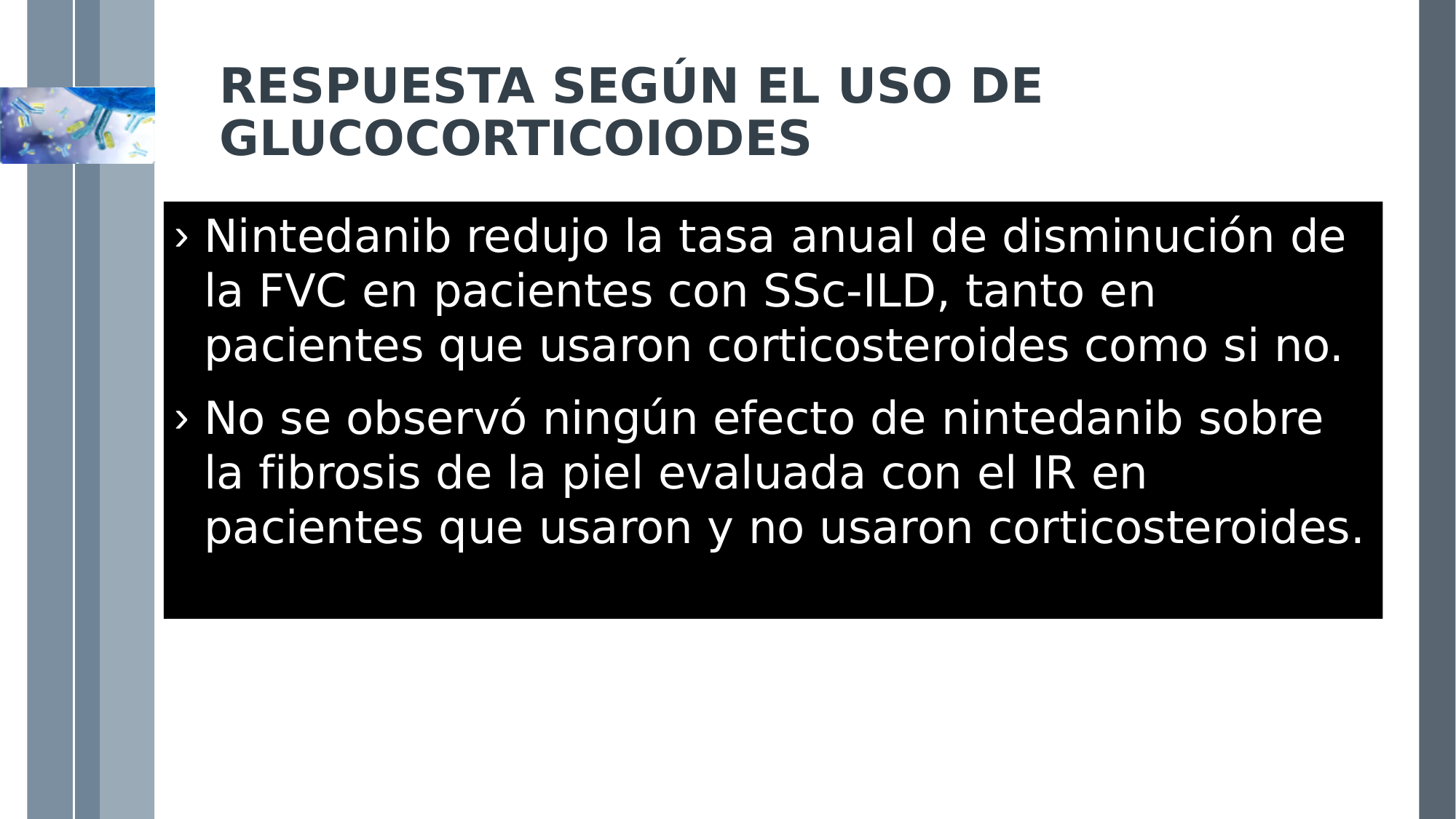

RESPUESTA SEGÚN EL USO DE GLUCOCORTICOIODES
Nintedanib redujo la tasa anual de disminución de la FVC en pacientes con SSc-ILD, tanto en pacientes que usaron corticosteroides como si no.
No se observó ningún efecto de nintedanib sobre la fibrosis de la piel evaluada con el IR en pacientes que usaron y no usaron corticosteroides.